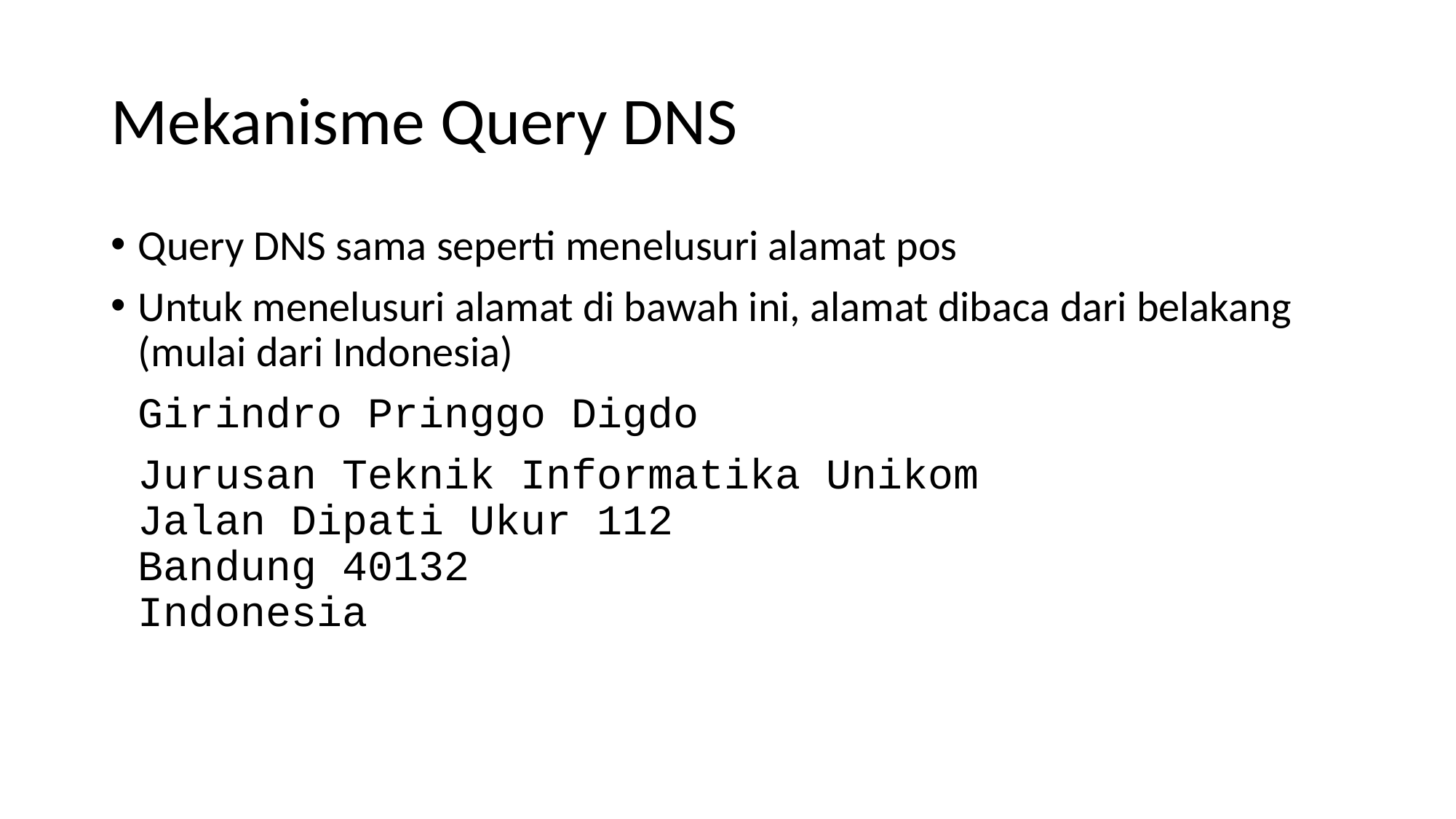

# Mekanisme Query DNS
Query DNS sama seperti menelusuri alamat pos
Untuk menelusuri alamat di bawah ini, alamat dibaca dari belakang (mulai dari Indonesia)
	Girindro Pringgo Digdo
	Jurusan Teknik Informatika Unikom
Jalan Dipati Ukur 112
Bandung 40132
Indonesia